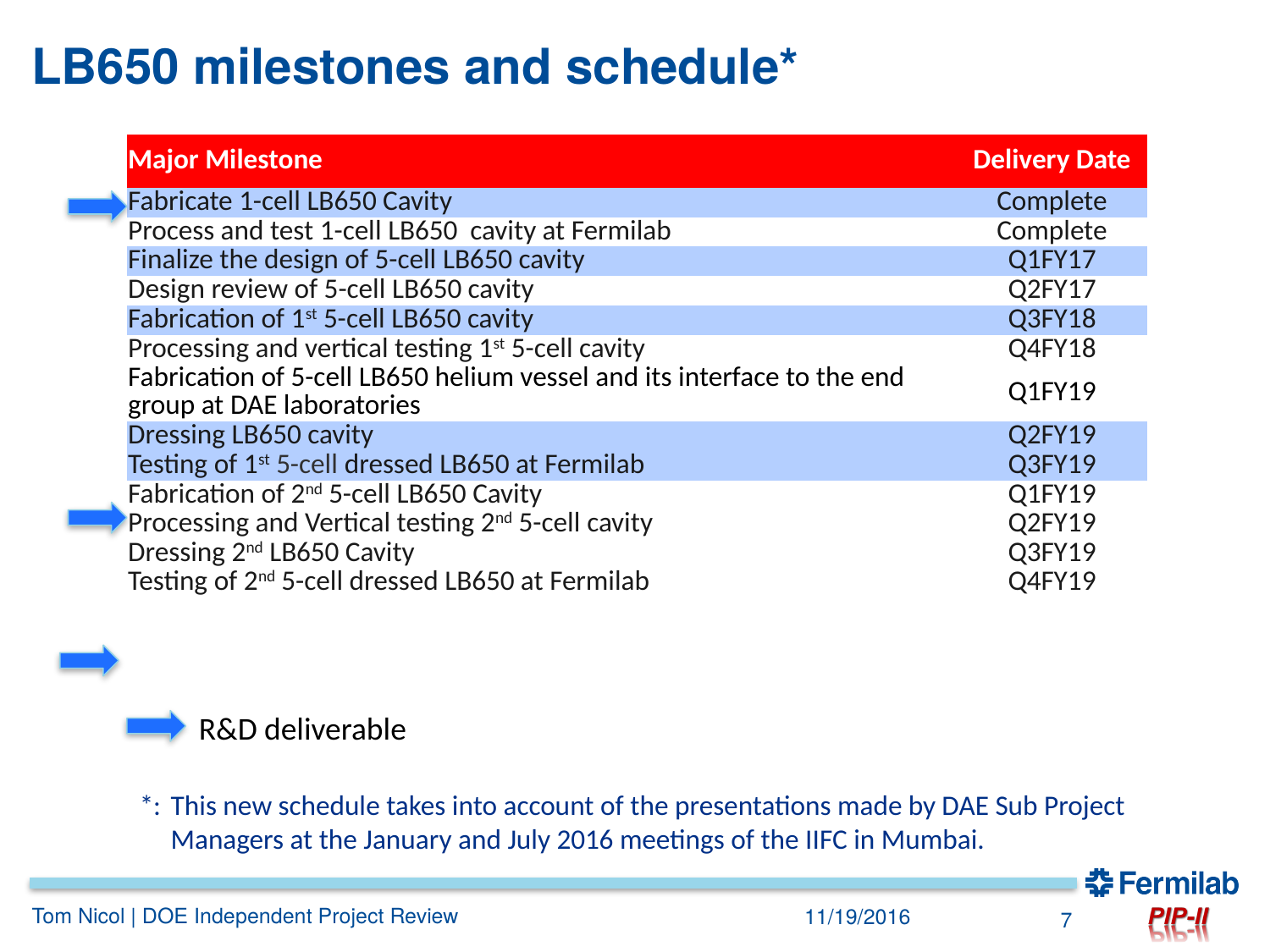

# LB650 milestones and schedule*
| Major Milestone | Delivery Date |
| --- | --- |
| Fabricate 1-cell LB650 Cavity | Complete |
| Process and test 1-cell LB650 cavity at Fermilab | Complete |
| Finalize the design of 5-cell LB650 cavity | Q1FY17 |
| Design review of 5-cell LB650 cavity | Q2FY17 |
| Fabrication of 1st 5-cell LB650 cavity | Q3FY18 |
| Processing and vertical testing 1st 5-cell cavity | Q4FY18 |
| Fabrication of 5-cell LB650 helium vessel and its interface to the end group at DAE laboratories | Q1FY19 |
| Dressing LB650 cavity | Q2FY19 |
| Testing of 1st 5-cell dressed LB650 at Fermilab | Q3FY19 |
| Fabrication of 2nd 5-cell LB650 Cavity | Q1FY19 |
| Processing and Vertical testing 2nd 5-cell cavity | Q2FY19 |
| Dressing 2nd LB650 Cavity | Q3FY19 |
| Testing of 2nd 5-cell dressed LB650 at Fermilab | Q4FY19 |

R&D deliverable

*:	This new schedule takes into account of the presentations made by DAE Sub Project Managers at the January and July 2016 meetings of the IIFC in Mumbai.
Tom Nicol | DOE Independent Project Review
11/19/2016
7